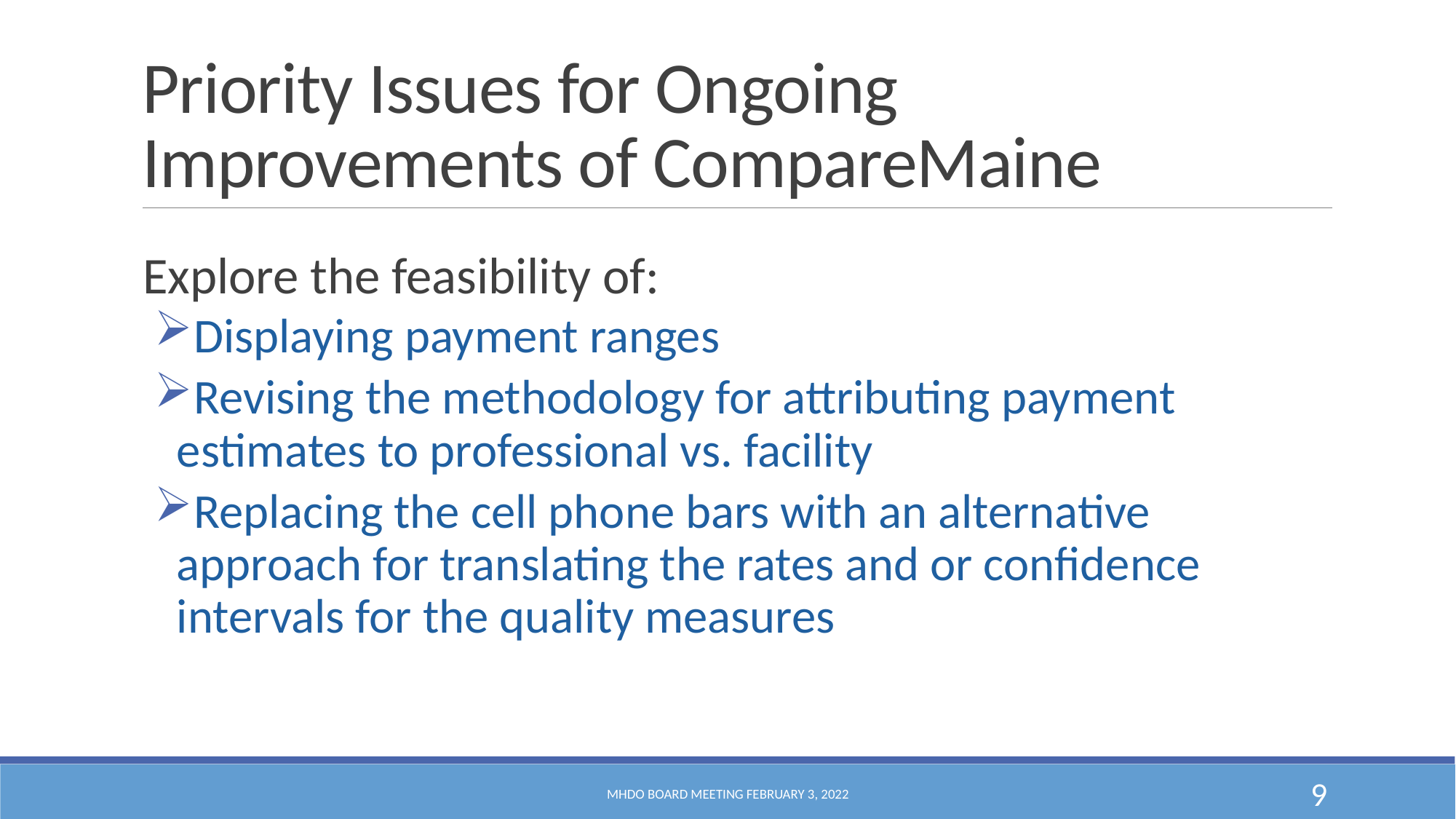

# Priority Issues for Ongoing Improvements of CompareMaine
Explore the feasibility of:
Displaying payment ranges
Revising the methodology for attributing payment estimates to professional vs. facility
Replacing the cell phone bars with an alternative approach for translating the rates and or confidence intervals for the quality measures

MHDO Board Meeting February 3, 2022
9